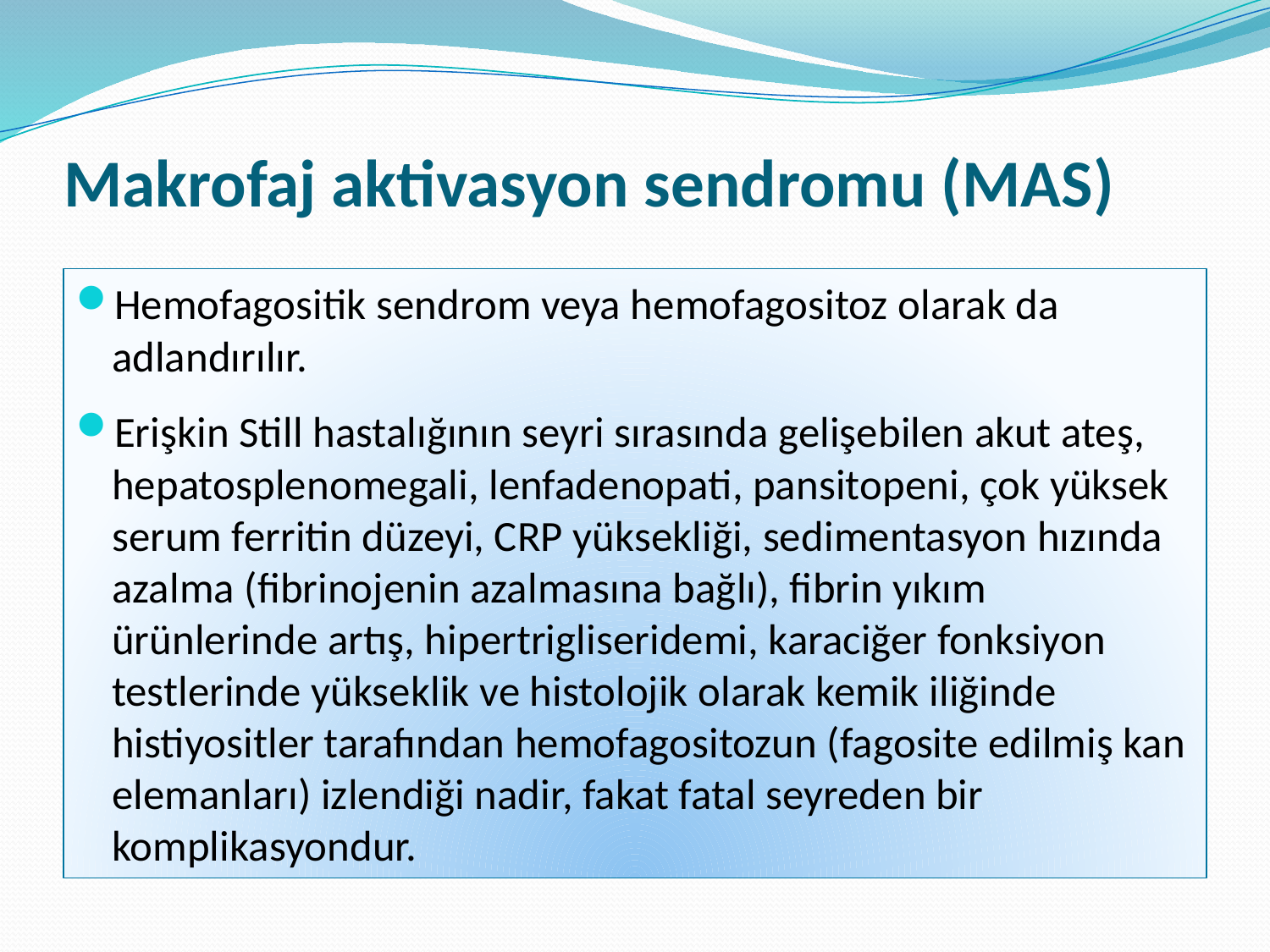

# Makrofaj aktivasyon sendromu (MAS)
Hemofagositik sendrom veya hemofagositoz olarak da adlandırılır.

Erişkin Still hastalığının seyri sırasında gelişebilen akut ateş, hepatosplenomegali, lenfadenopati, pansitopeni, çok yüksek serum ferritin düzeyi, CRP yüksekliği, sedimentasyon hızında azalma (fibrinojenin azalmasına bağlı), fibrin yıkım ürünlerinde artış, hipertrigliseridemi, karaciğer fonksiyon testlerinde yükseklik ve histolojik olarak kemik iliğinde histiyositler tarafından hemofagositozun (fagosite edilmiş kan elemanları) izlendiği nadir, fakat fatal seyreden bir komplikasyondur.